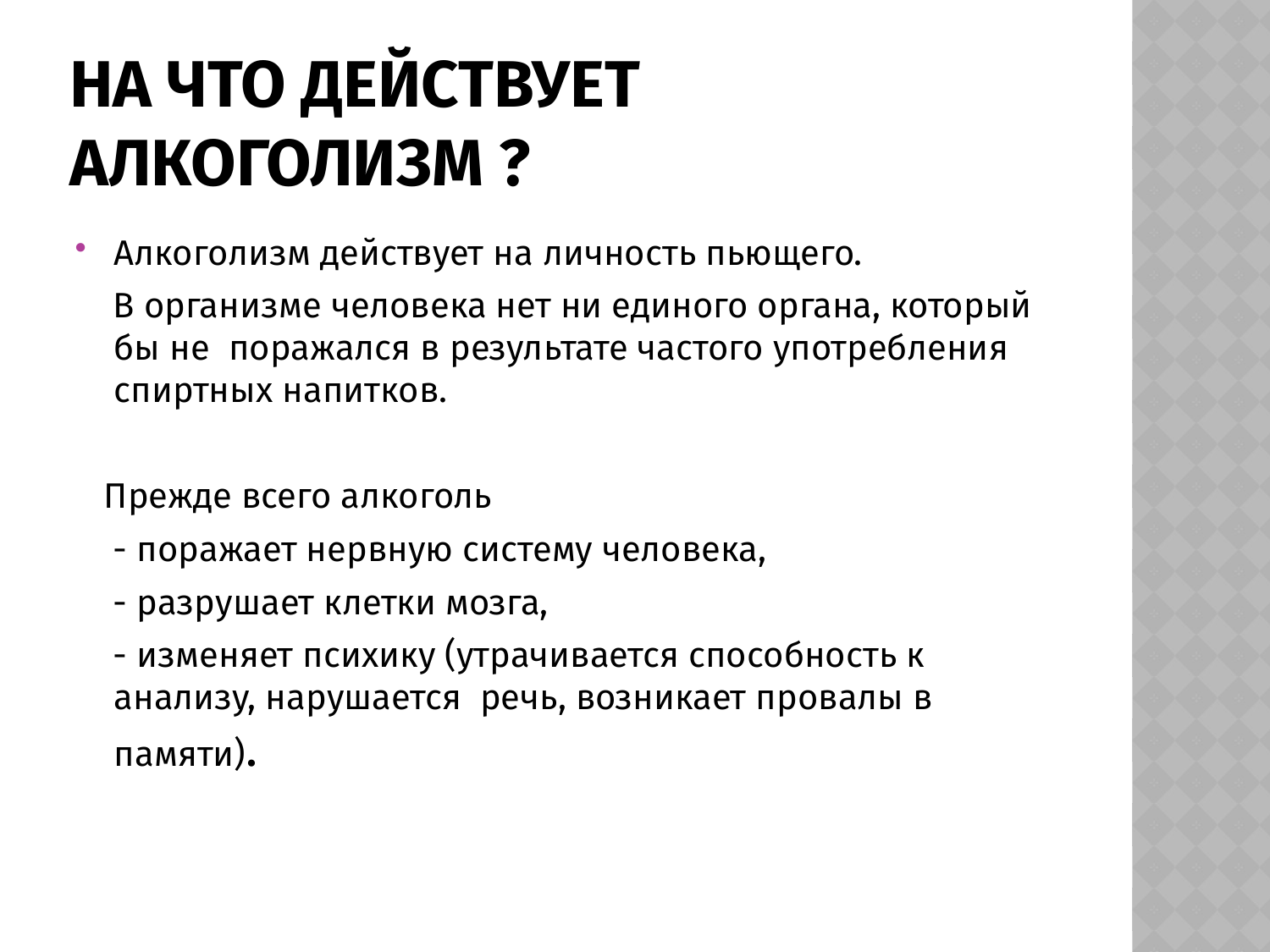

# На что действует алкоголизм ?
Алкоголизм действует на личность пьющего.
    В организме человека нет ни единого органа, который бы не  поражался в результате частого употребления спиртных напитков.

   Прежде всего алкоголь
    - поражает нервную систему человека,
    - разрушает клетки мозга,
    - изменяет психику (утрачивается способность к   анализу, нарушается  речь, возникает провалы в  памяти).